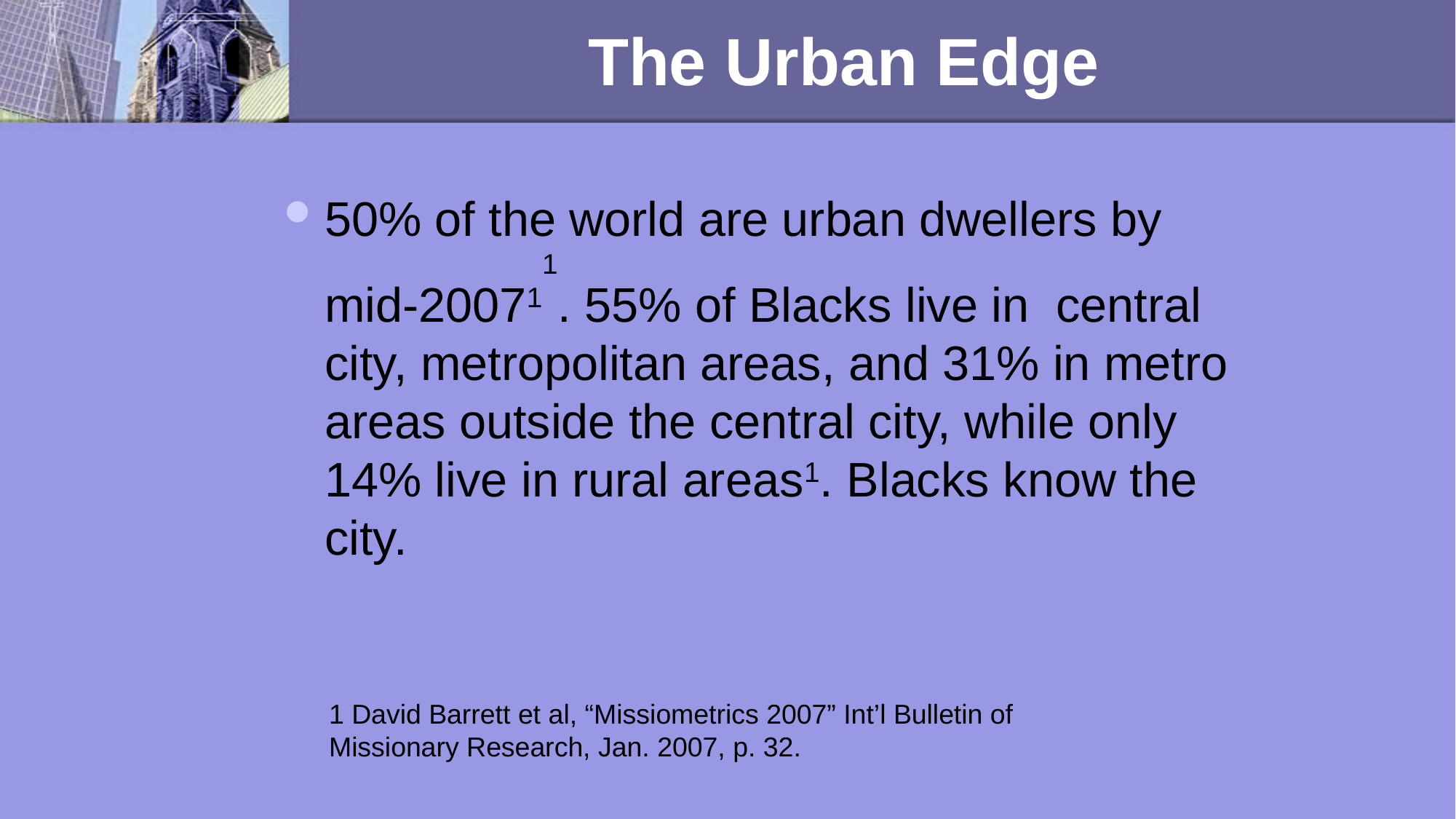

# The Urban Edge
50% of the world are urban dwellers by mid-200711. 55% of Blacks live in  central city, metropolitan areas, and 31% in metro areas outside the central city, while only 14% live in rural areas1. Blacks know the city.
1 David Barrett et al, “Missiometrics 2007” Int’l Bulletin of Missionary Research, Jan. 2007, p. 32.